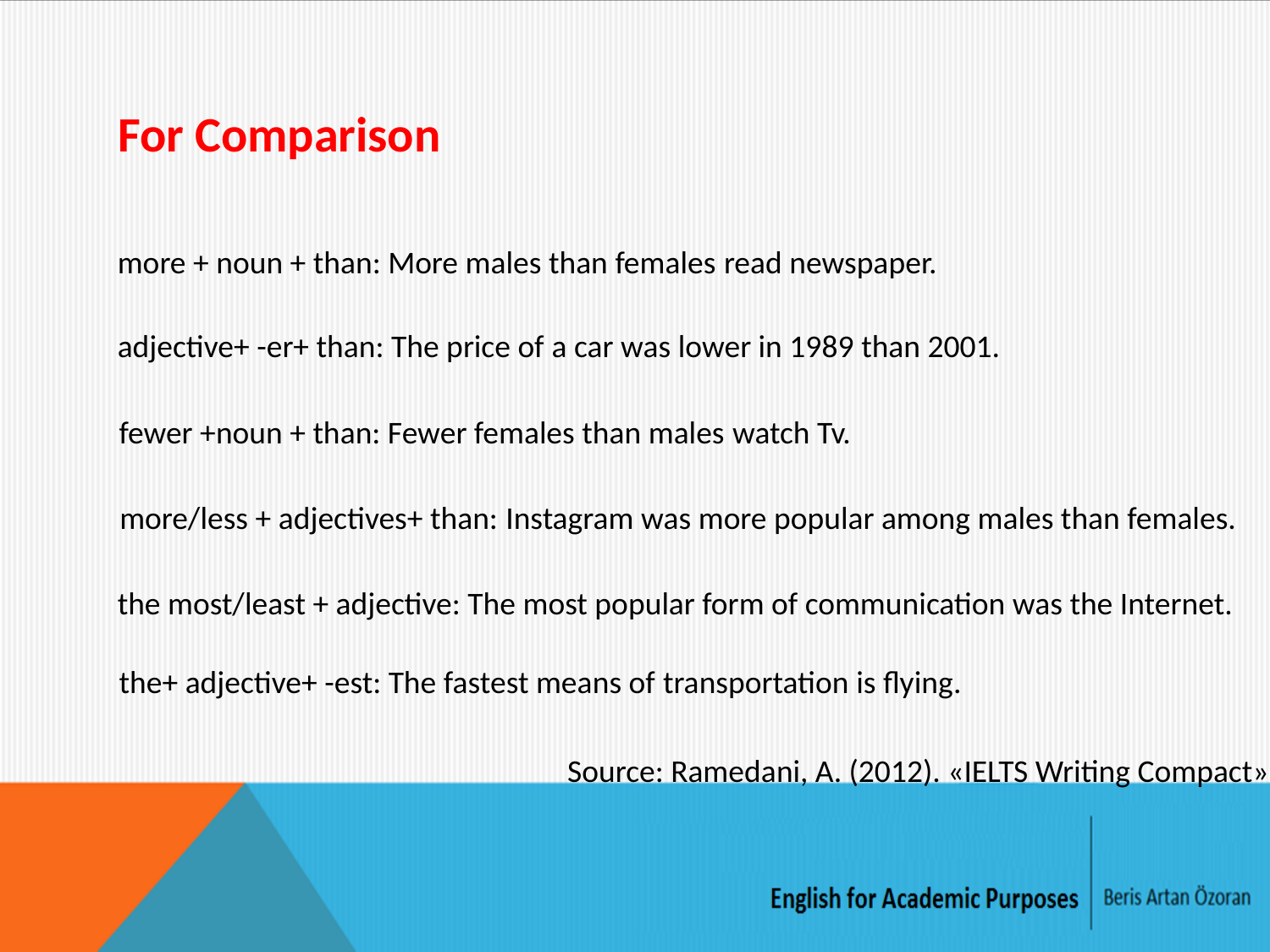

For Comparison
more + noun + than: More males than females read newspaper.
adjective+ -er+ than: The price of a car was lower in 1989 than 2001.
fewer +noun + than: Fewer females than males watch Tv.
more/less + adjectives+ than: Instagram was more popular among males than females.
the most/least + adjective: The most popular form of communication was the Internet.
the+ adjective+ -est: The fastest means of transportation is flying.
Source: Ramedani, A. (2012). «IELTS Writing Compact»